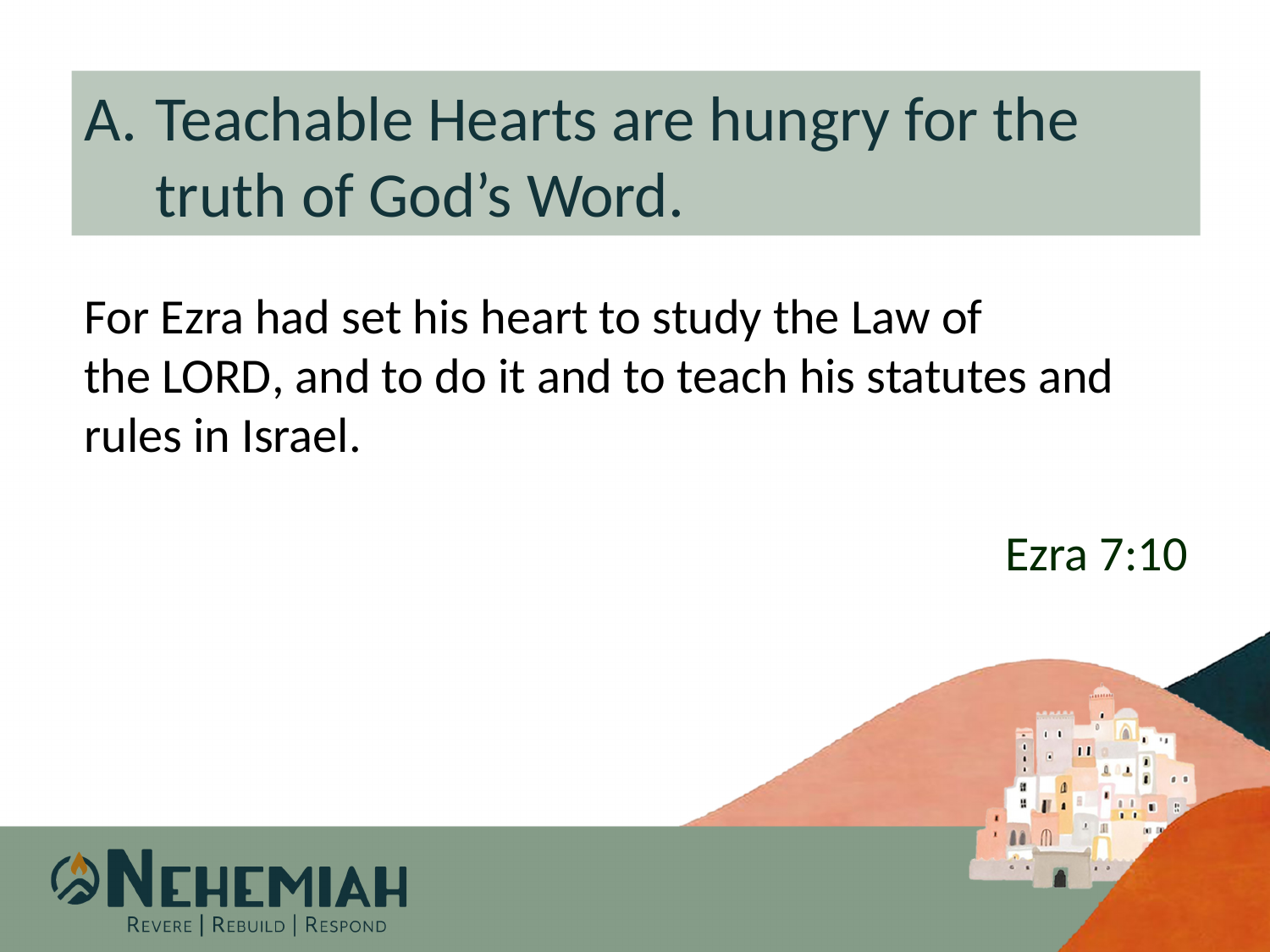

Teachable Hearts are hungry for the truth of God’s Word.
For Ezra had set his heart to study the Law of the Lord, and to do it and to teach his statutes and rules in Israel.

Ezra 7:10